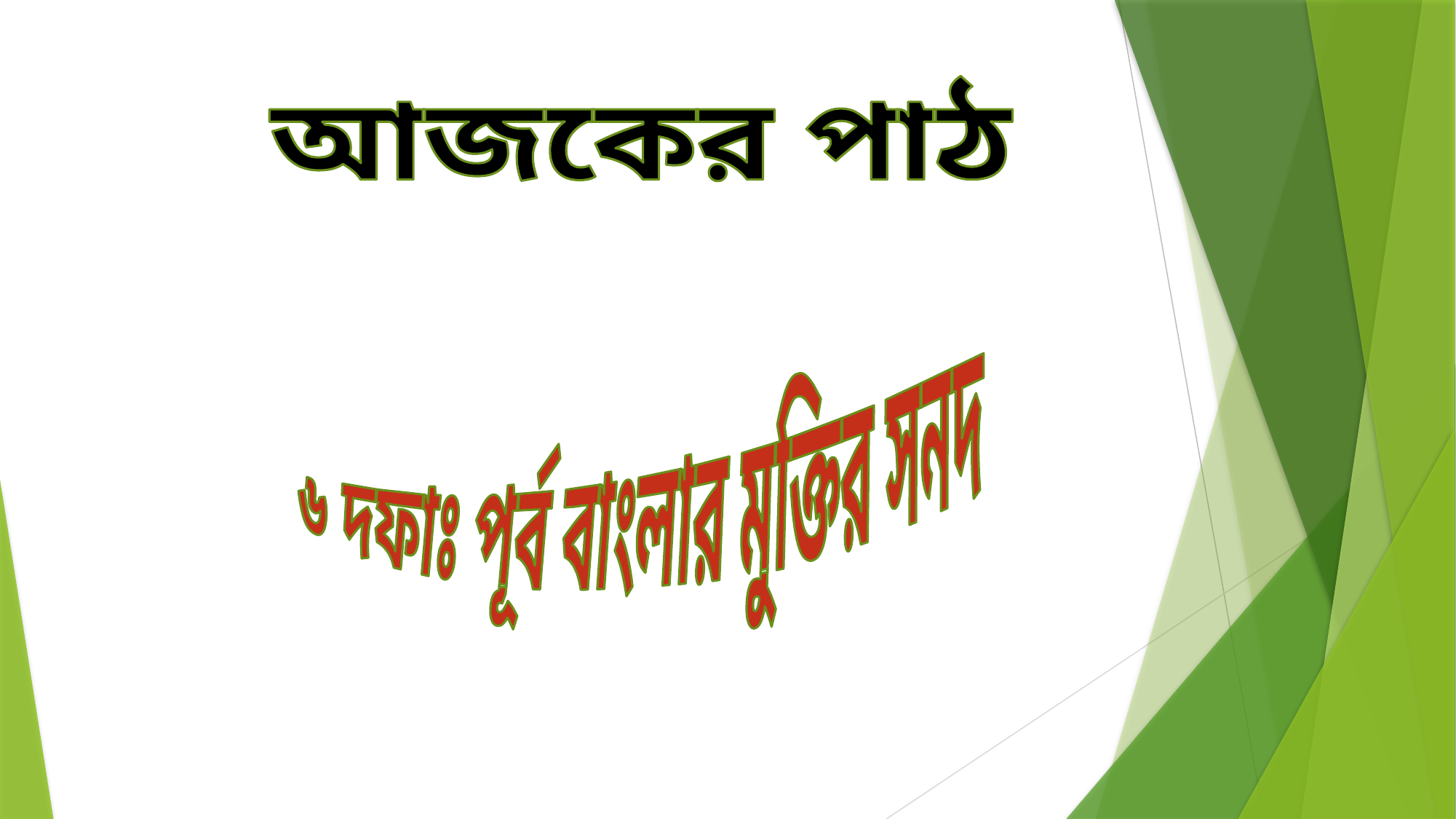

আজকের পাঠ
৬ দফাঃ পূর্ব বাংলার মুক্তির সনদ